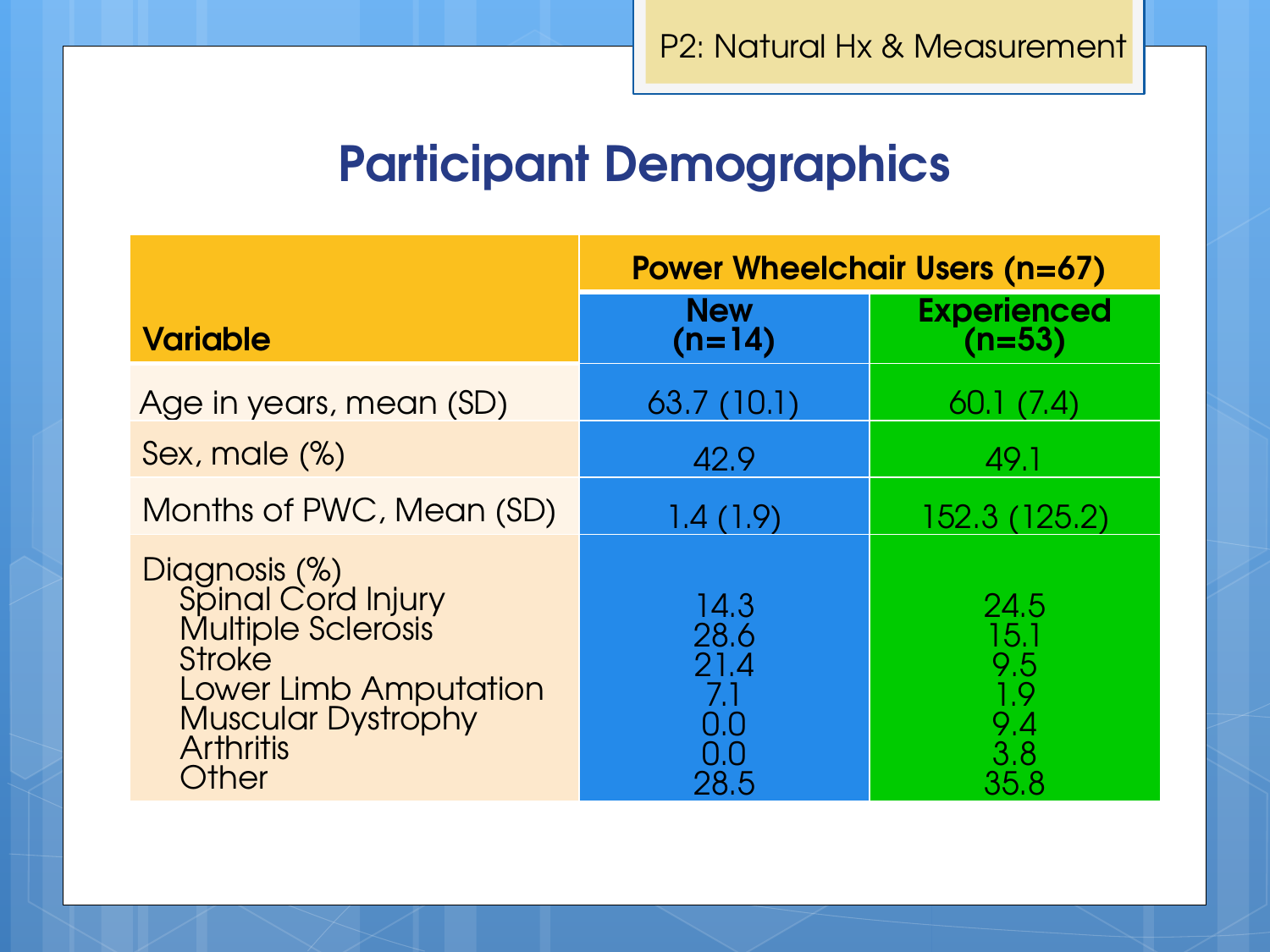

P2: Natural Hx & Measurement
# Participant Demographics
| Variable | Power Wheelchair Users (n=67) |  |
| --- | --- | --- |
|  | New (n=14) | Experienced (n=53) |
| Age in years, mean (SD) | 63.7 (10.1) | 60.1 (7.4) |
| Sex, male (%) | 42.9 | 49.1 |
| Months of PWC, Mean (SD) | 1.4 (1.9) | 152.3 (125.2) |
| Diagnosis (%) Spinal Cord Injury Multiple Sclerosis Stroke Lower Limb Amputation Muscular Dystrophy Arthritis Other | 14.3 28.6 21.4 7.1 0.0 0.0 28.5 | 24.5 15.1 9.5 1.9 9.4 3.8 35.8 |